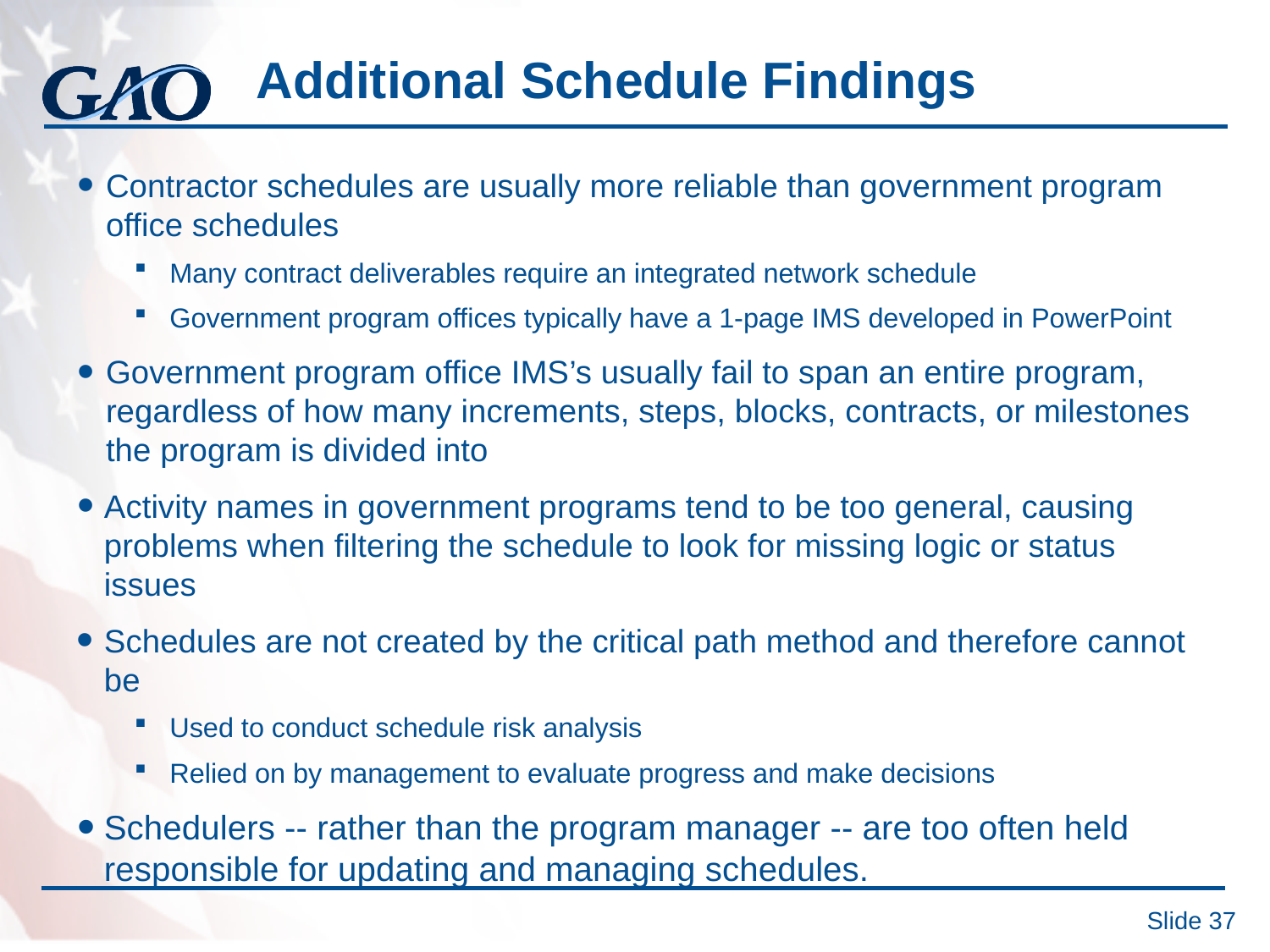

# Additional Schedule Findings
Contractor schedules are usually more reliable than government program office schedules
Many contract deliverables require an integrated network schedule
Government program offices typically have a 1-page IMS developed in PowerPoint
Government program office IMS’s usually fail to span an entire program, regardless of how many increments, steps, blocks, contracts, or milestones the program is divided into
Activity names in government programs tend to be too general, causing problems when filtering the schedule to look for missing logic or status issues
Schedules are not created by the critical path method and therefore cannot be
Used to conduct schedule risk analysis
Relied on by management to evaluate progress and make decisions
Schedulers -- rather than the program manager -- are too often held responsible for updating and managing schedules.